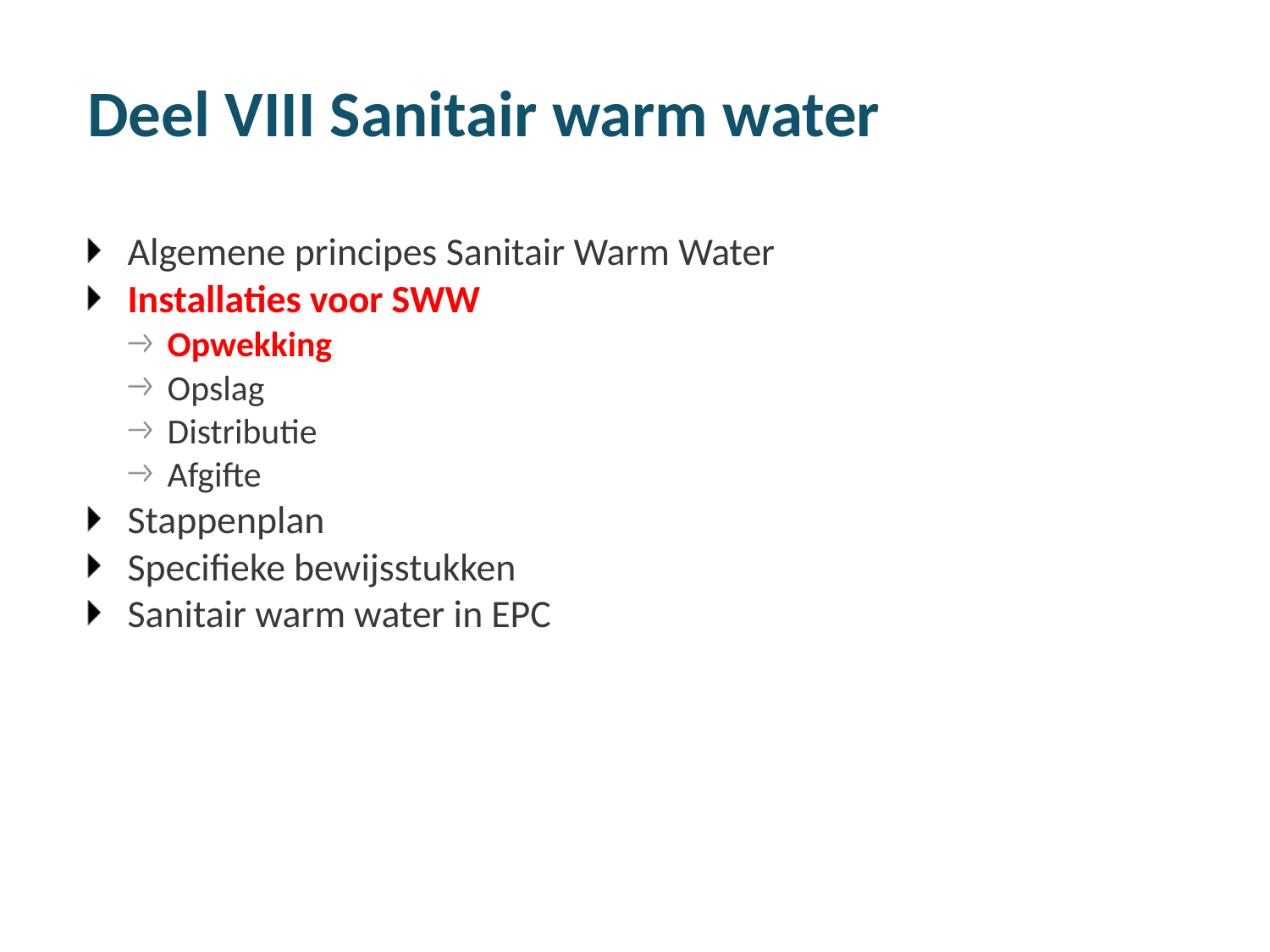

# Deel VIII Sanitair warm water
Algemene principes Sanitair Warm Water
Installaties voor SWW
Opwekking
Opslag
Distributie
Afgifte
Stappenplan
Specifieke bewijsstukken
Sanitair warm water in EPC